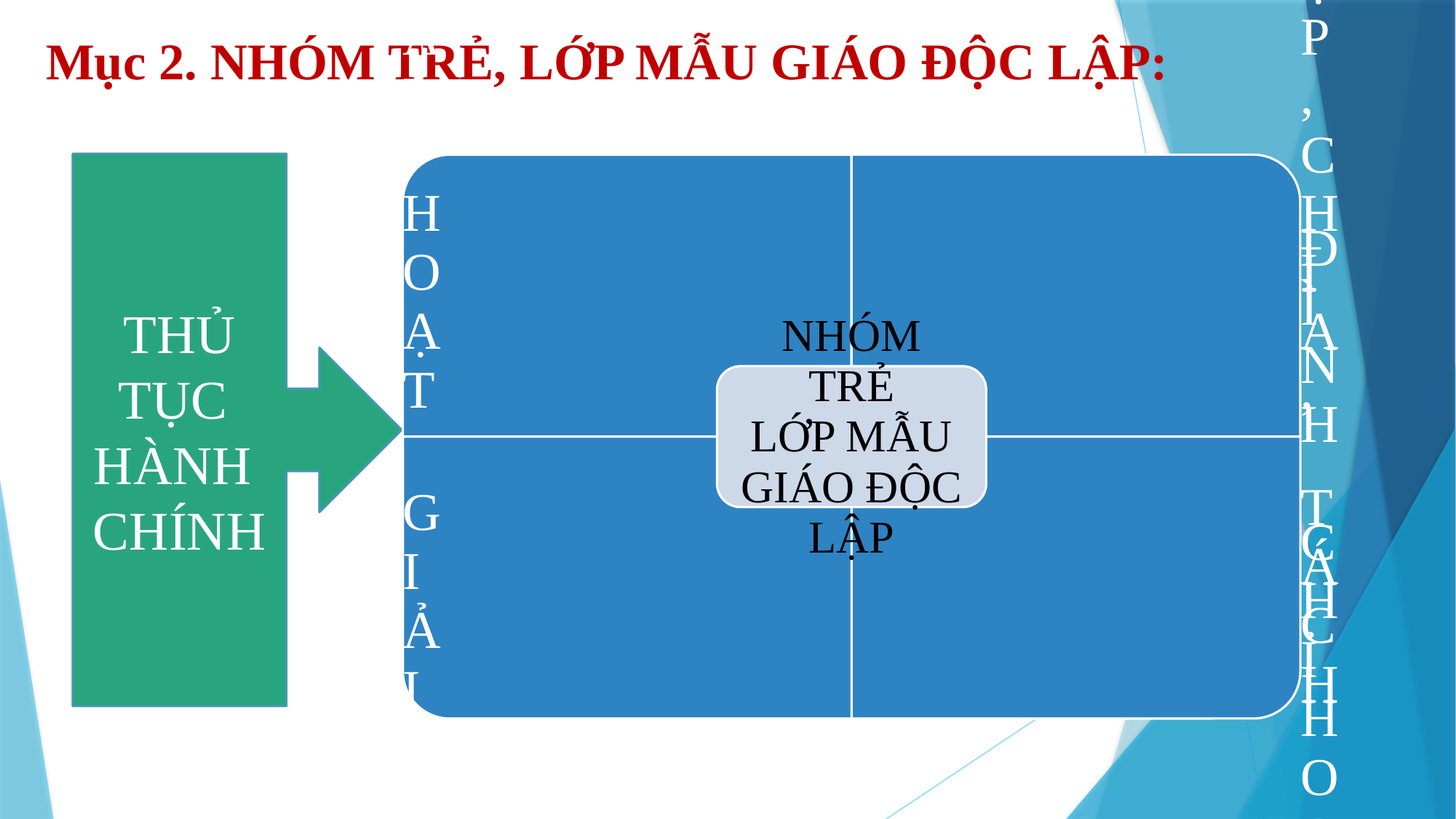

# Mục 2. NHÓM TRẺ, LỚP MẪU GIÁO ĐỘC LẬP:
THỦ
TỤC
HÀNH
CHÍNH
NHÓM TRẺ
LỚP MẪU GIÁO ĐỘC LẬP